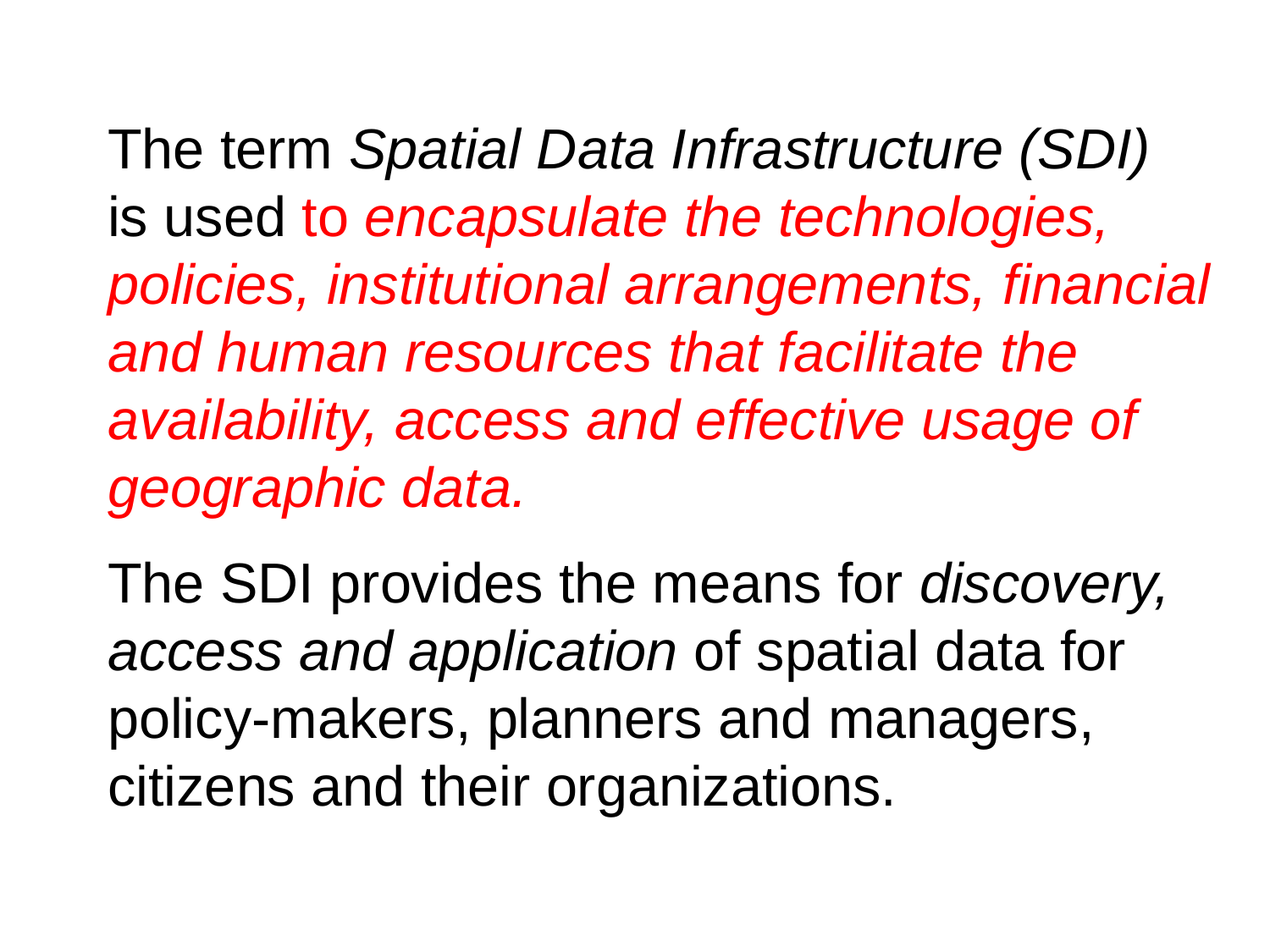

#
The term Spatial Data Infrastructure (SDI)  is used to encapsulate the technologies, policies, institutional arrangements, financial and human resources that facilitate the availability, access and effective usage of geographic data.
The SDI provides the means for discovery, access and application of spatial data for policy-makers, planners and managers, citizens and their organizations.